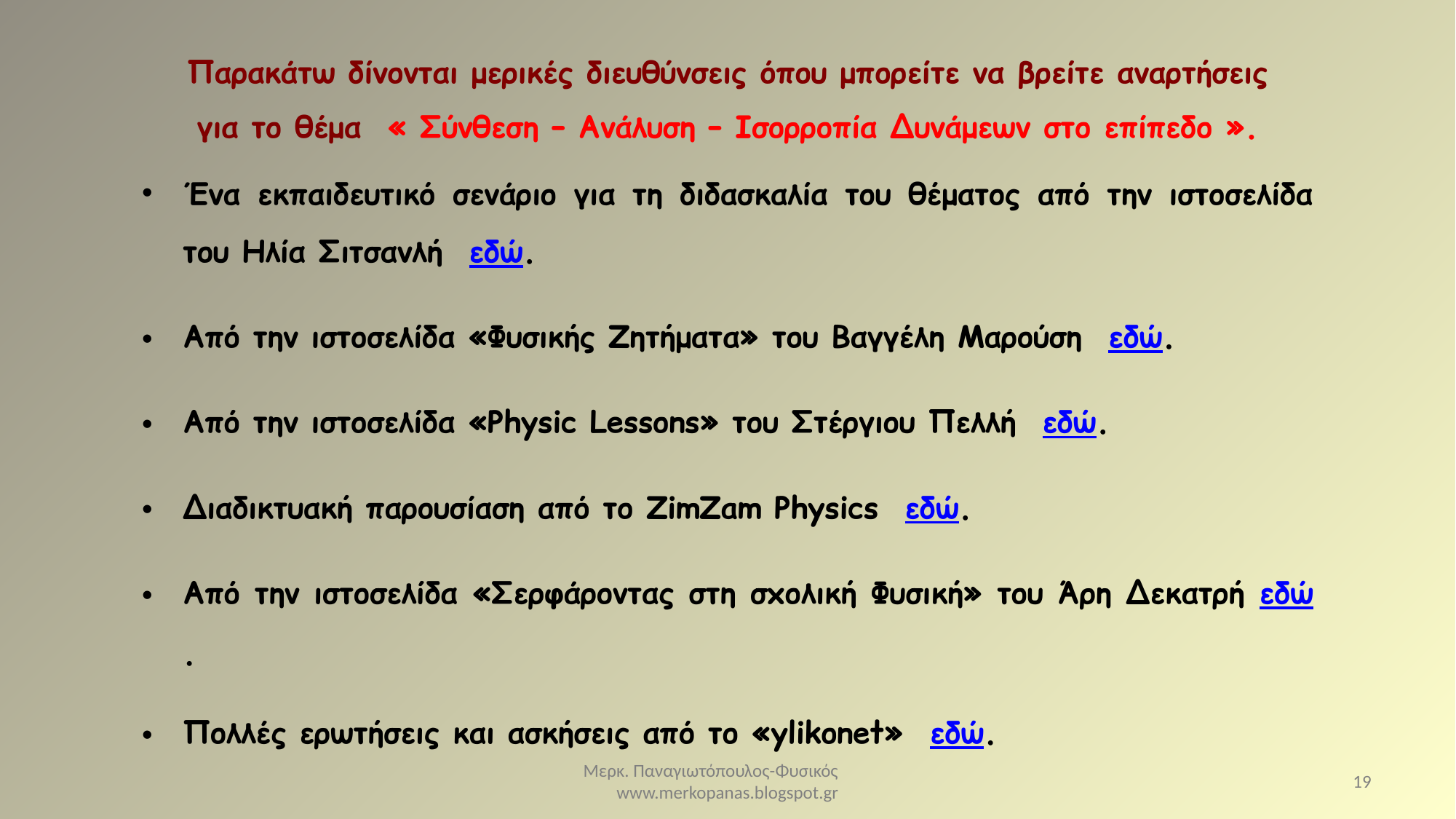

Παρακάτω δίνονται μερικές διευθύνσεις όπου μπορείτε να βρείτε αναρτήσεις για το θέμα  « Σύνθεση – Ανάλυση – Ισορροπία Δυνάμεων στο επίπεδο ».
Ένα εκπαιδευτικό σενάριο για τη διδασκαλία του θέματος από την ιστοσελίδα του Ηλία Σιτσανλή  εδώ.

Από την ιστοσελίδα «Φυσικής Ζητήματα» του Βαγγέλη Μαρούση  εδώ.

Από την ιστοσελίδα «Physic Lessons» του Στέργιου Πελλή  εδώ.

Διαδικτυακή παρουσίαση από το ZimZam Physics  εδώ.

Από την ιστοσελίδα «Σερφάροντας στη σχολική Φυσική» του Άρη Δεκατρή εδώ.

Πολλές ερωτήσεις και ασκήσεις από το «ylikonet»  εδώ.

Μερκ. Παναγιωτόπουλος-Φυσικός         www.merkopanas.blogspot.gr
19